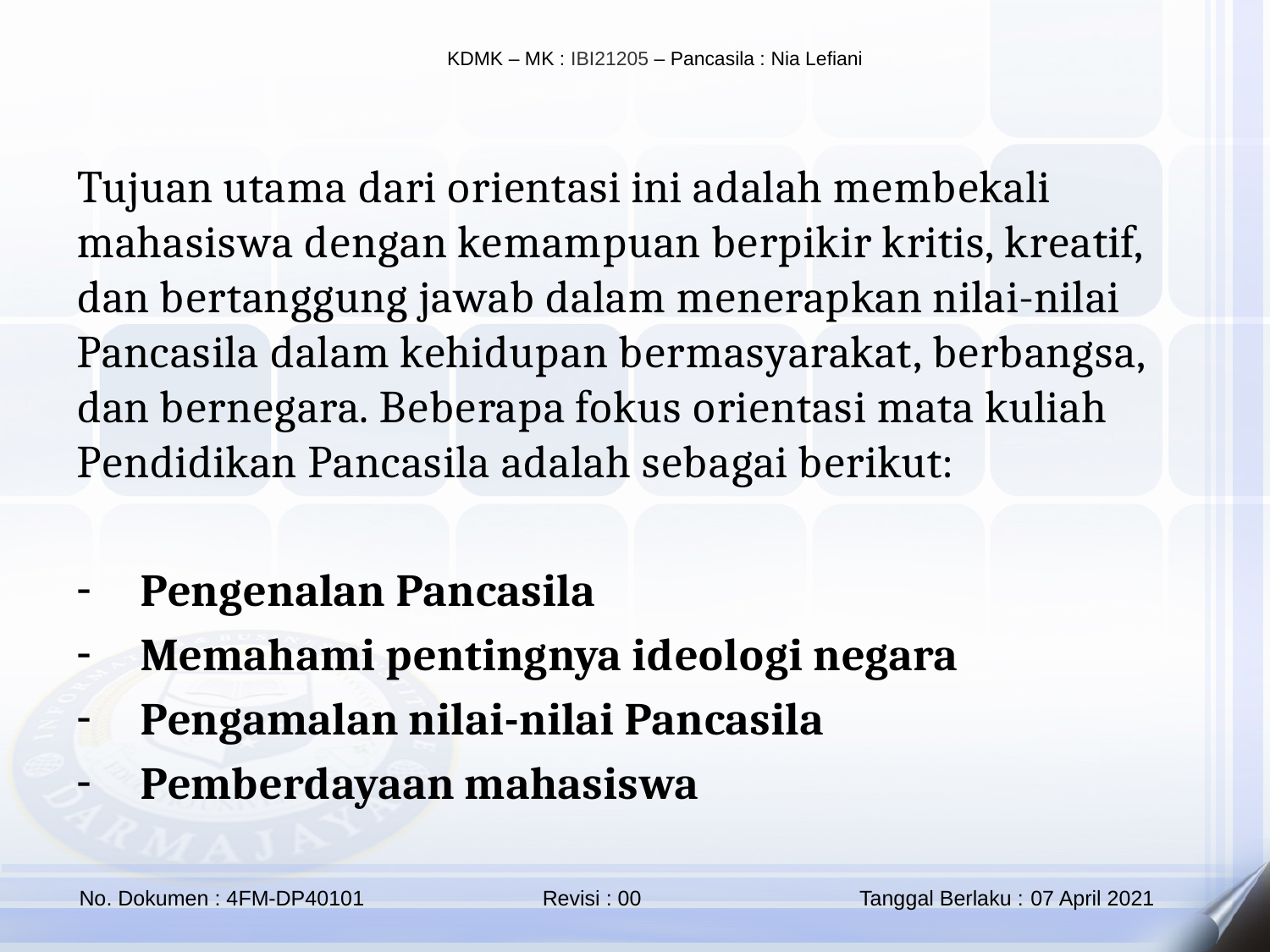

Tujuan utama dari orientasi ini adalah membekali mahasiswa dengan kemampuan berpikir kritis, kreatif, dan bertanggung jawab dalam menerapkan nilai-nilai Pancasila dalam kehidupan bermasyarakat, berbangsa, dan bernegara. Beberapa fokus orientasi mata kuliah Pendidikan Pancasila adalah sebagai berikut:

Pengenalan Pancasila
Memahami pentingnya ideologi negara
Pengamalan nilai-nilai Pancasila
Pemberdayaan mahasiswa